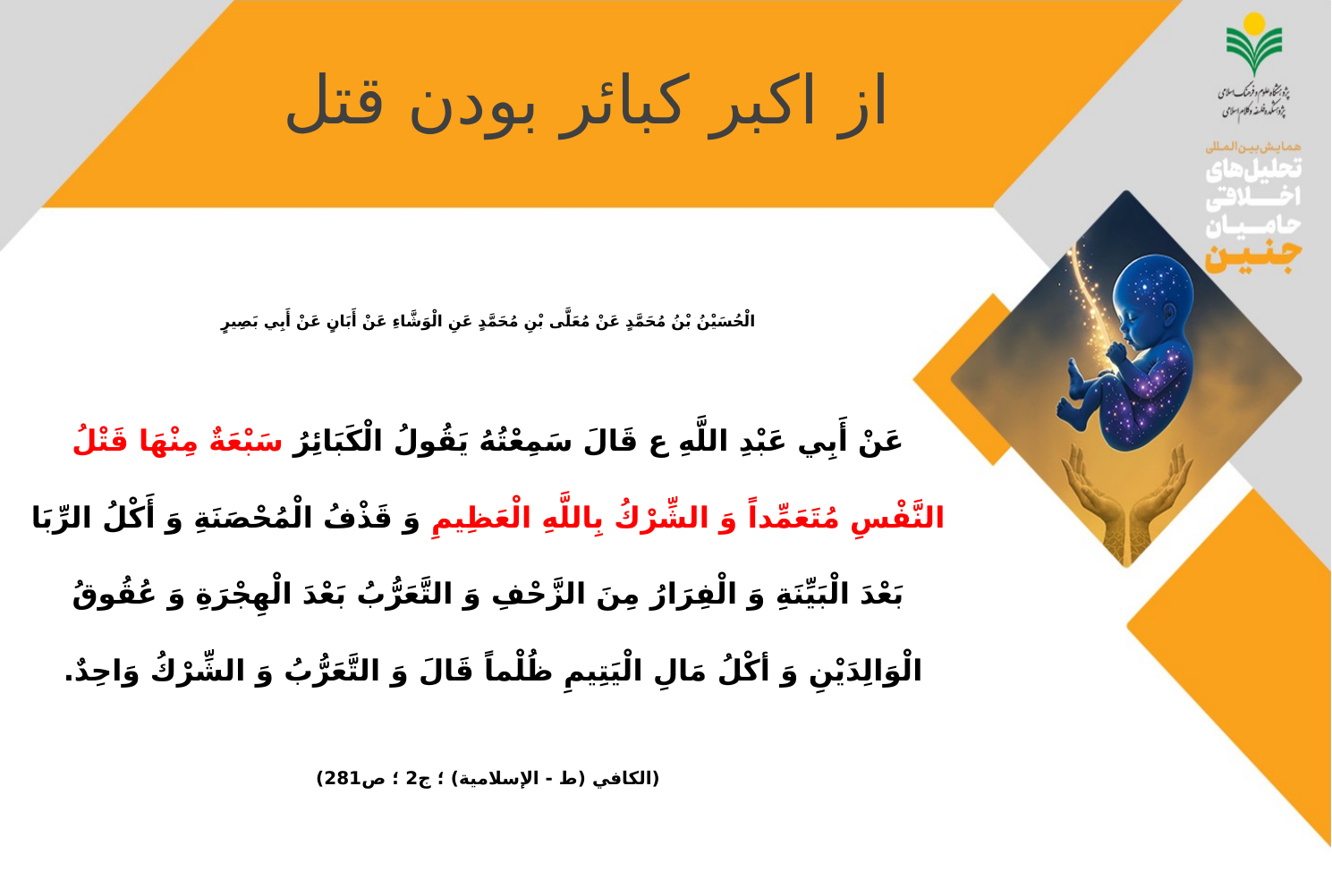

# از اکبر کبائر بودن قتل
الْحُسَيْنُ بْنُ مُحَمَّدٍ عَنْ مُعَلَّى بْنِ مُحَمَّدٍ عَنِ الْوَشَّاءِ عَنْ أَبَانٍ عَنْ أَبِي بَصِيرٍ

عَنْ أَبِي عَبْدِ اللَّهِ ع قَالَ سَمِعْتُهُ يَقُولُ‏ الْكَبَائِرُ سَبْعَةٌ مِنْهَا قَتْلُ النَّفْسِ مُتَعَمِّداً وَ الشِّرْكُ بِاللَّهِ الْعَظِيمِ وَ قَذْفُ الْمُحْصَنَةِ وَ أَكْلُ الرِّبَا بَعْدَ الْبَيِّنَةِ وَ الْفِرَارُ مِنَ الزَّحْفِ وَ التَّعَرُّبُ بَعْدَ الْهِجْرَةِ وَ عُقُوقُ الْوَالِدَيْنِ وَ أكْلُ مَالِ الْيَتِيمِ ظُلْماً قَالَ وَ التَّعَرُّبُ وَ الشِّرْكُ وَاحِدٌ.

(الكافي (ط - الإسلامية) ؛ ج‏2 ؛ ص281)